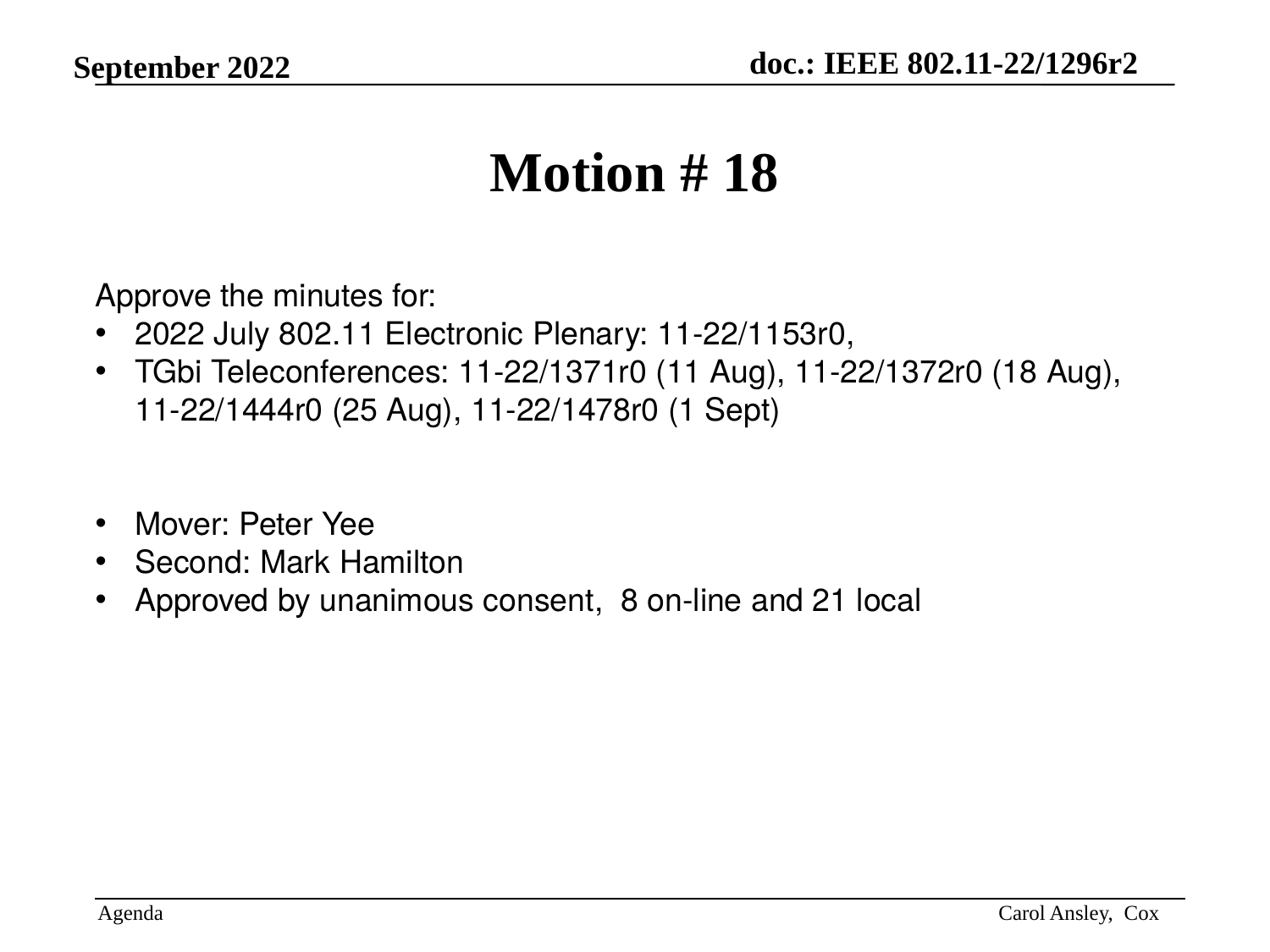

# Motion # 18
Approve the minutes for:
2022 July 802.11 Electronic Plenary: 11-22/1153r0,
TGbi Teleconferences: 11-22/1371r0 (11 Aug), 11-22/1372r0 (18 Aug), 11-22/1444r0 (25 Aug), 11-22/1478r0 (1 Sept)

Mover: Peter Yee
Second: Mark Hamilton
Approved by unanimous consent,  8 on-line and 21 local